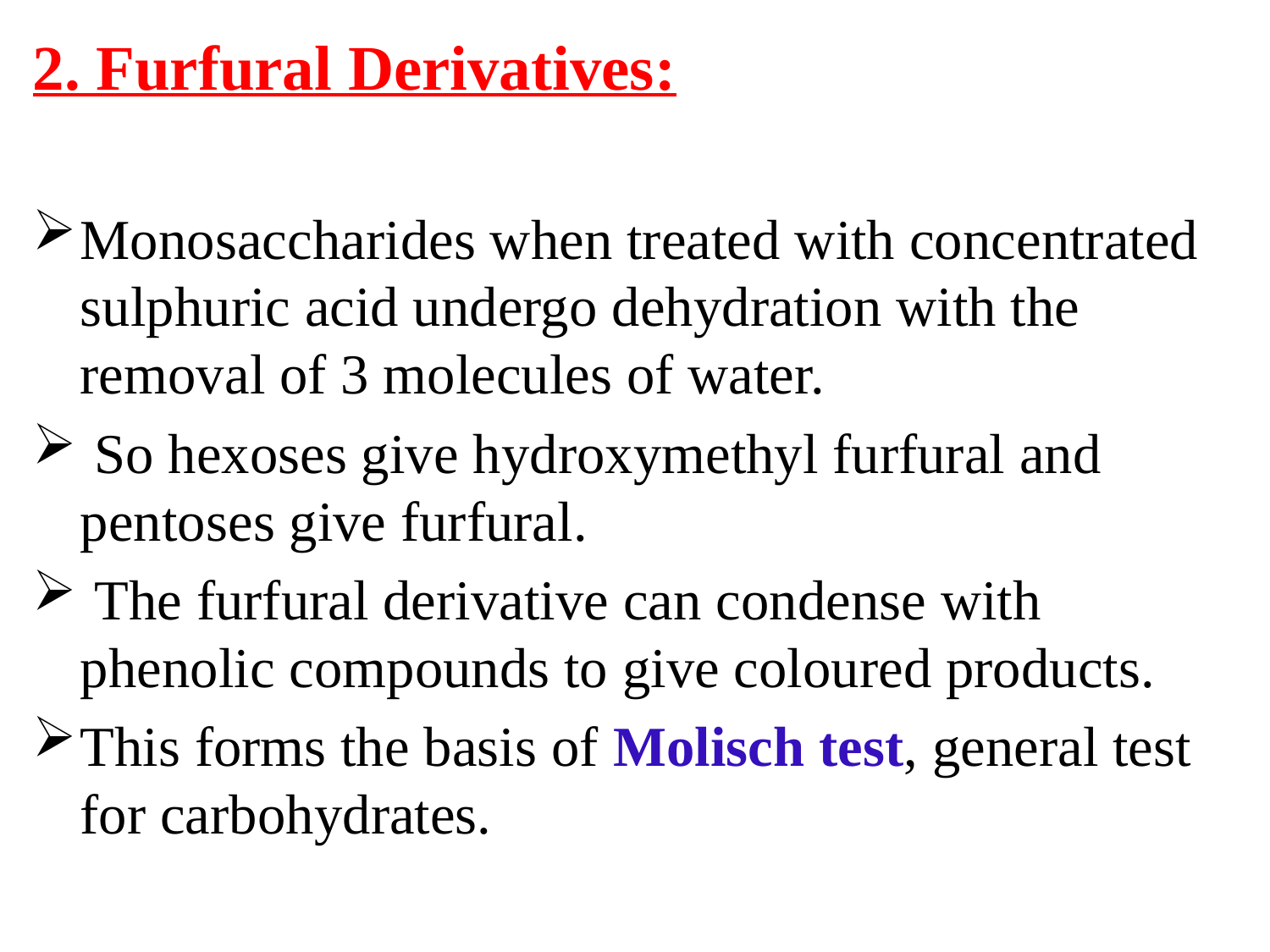

2. Furfural Derivatives:

Monosaccharides when treated with concentrated sulphuric acid undergo dehydration with the removal of 3 molecules of water.
 So hexoses give hydroxymethyl furfural and pentoses give furfural.
 The furfural derivative can condense with phenolic compounds to give coloured products.
This forms the basis of Molisch test, general test for carbohydrates.